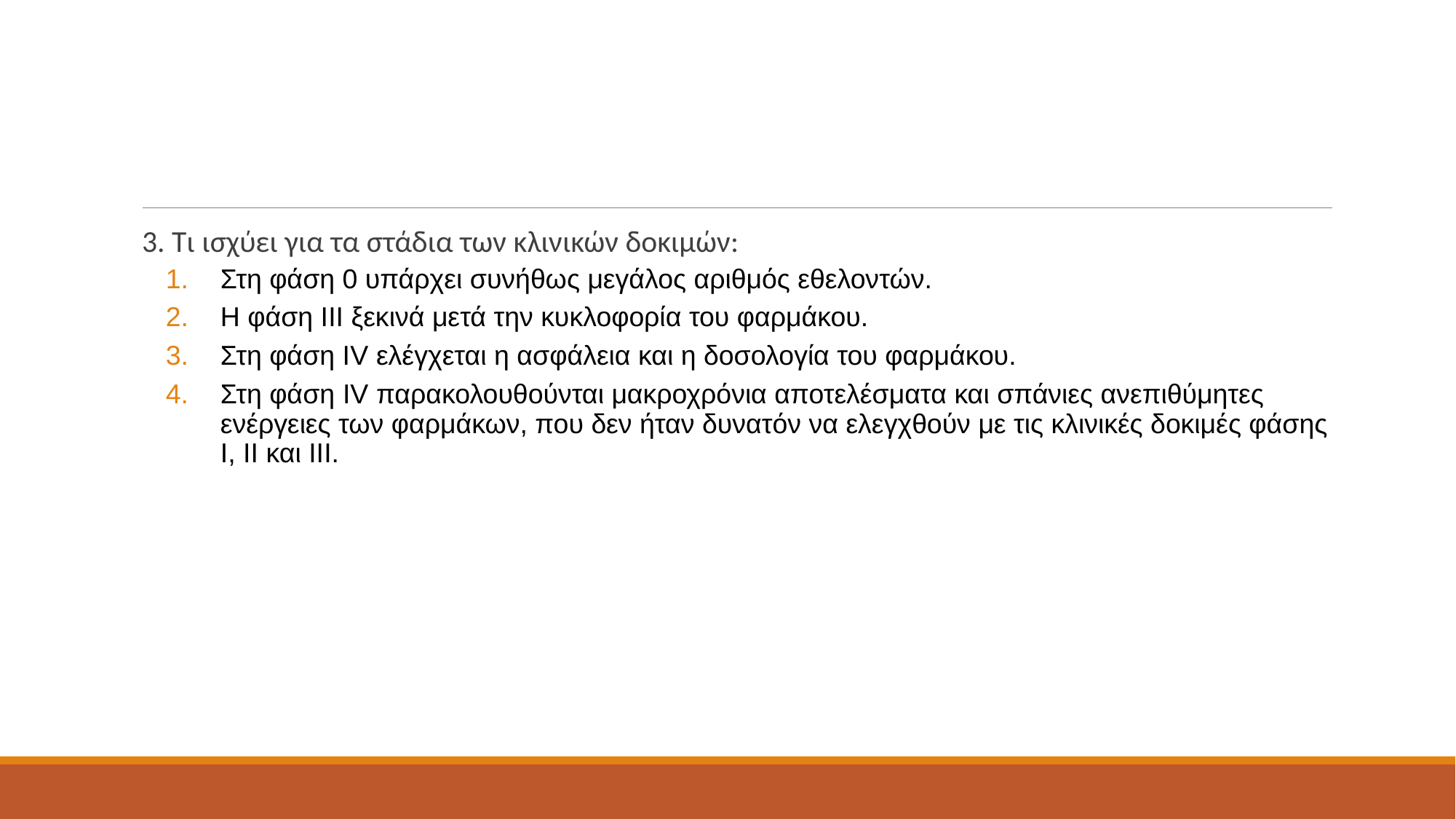

#
3. Τι ισχύει για τα στάδια των κλινικών δοκιμών:
Στη φάση 0 υπάρχει συνήθως μεγάλος αριθμός εθελοντών.
Η φάση ΙΙΙ ξεκινά μετά την κυκλοφορία του φαρμάκου.
Στη φάση ΙV ελέγχεται η ασφάλεια και η δοσολογία του φαρμάκου.
Στη φάση IV παρακολουθούνται μακροχρόνια αποτελέσματα και σπάνιες ανεπιθύμητες ενέργειες των φαρμάκων, που δεν ήταν δυνατόν να ελεγχθούν με τις κλινικές δοκιμές φάσης Ι, ΙΙ και ΙΙΙ.